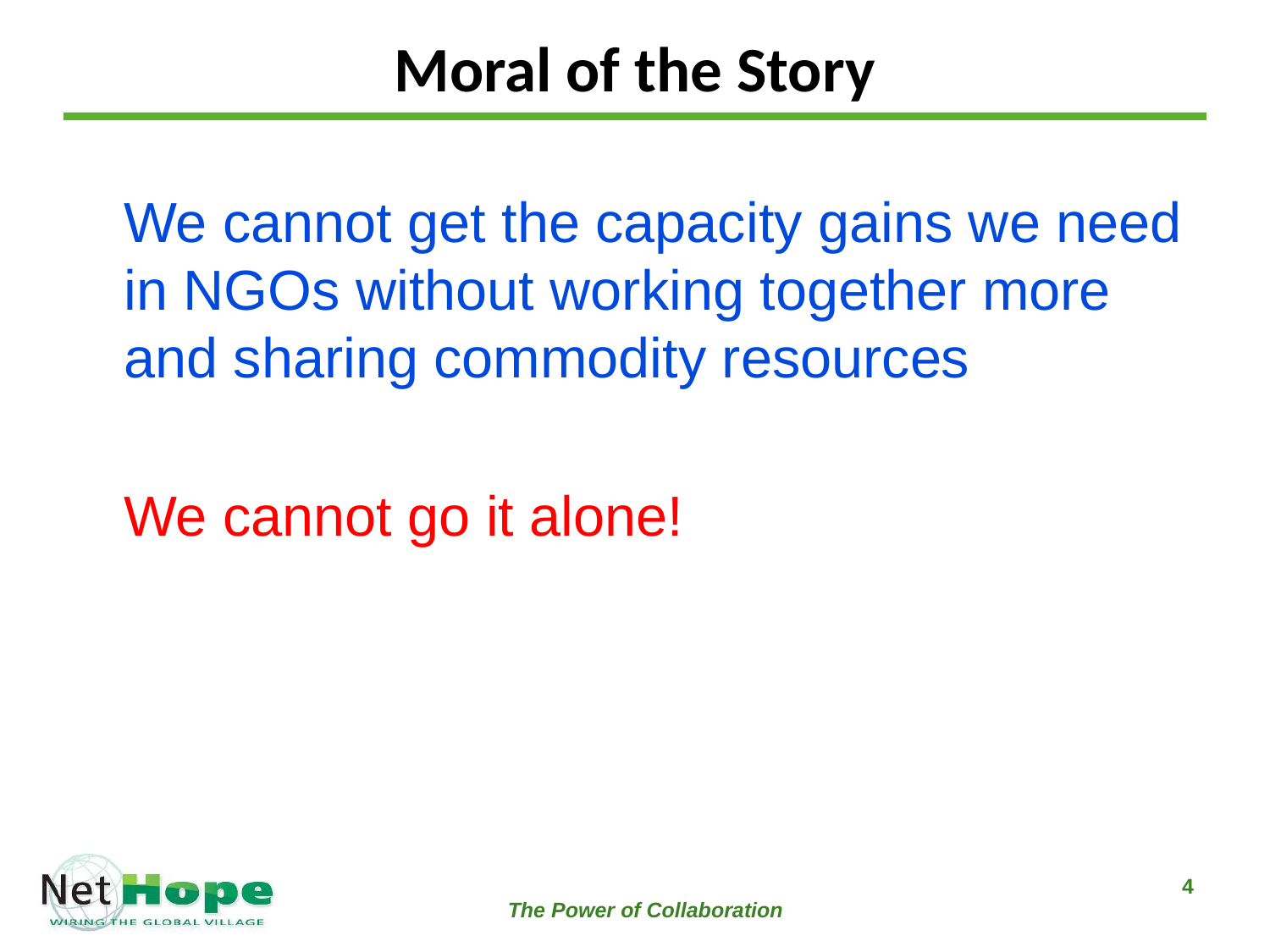

# Moral of the Story
	We cannot get the capacity gains we need in NGOs without working together more and sharing commodity resources

	We cannot go it alone!

The Power of Collaboration
4